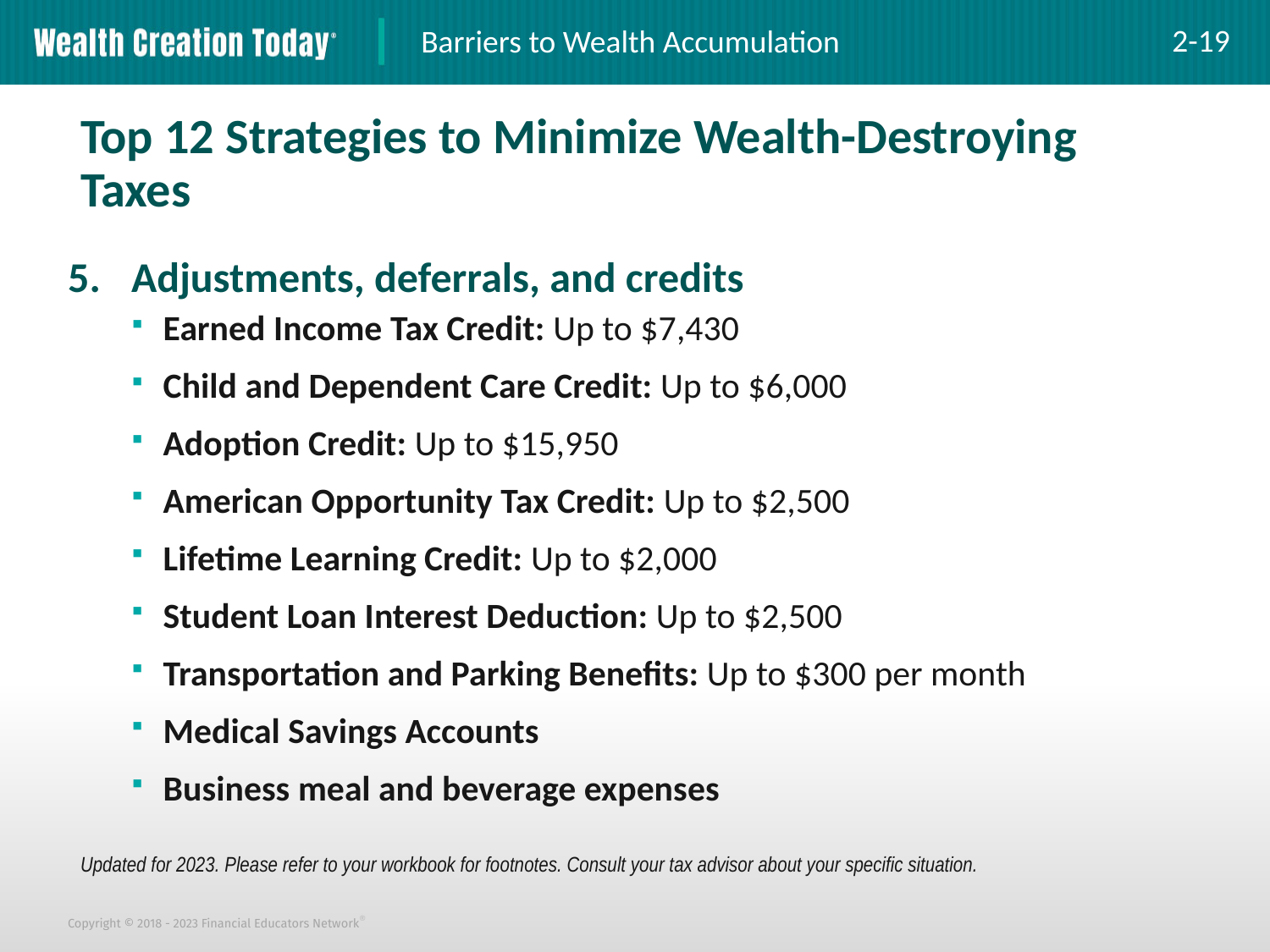

Barriers to Wealth Accumulation
2-19
Top 12 Strategies to Minimize Wealth-Destroying Taxes
Adjustments, deferrals, and credits
Earned Income Tax Credit: Up to $7,430
Child and Dependent Care Credit: Up to $6,000
Adoption Credit: Up to $15,950
American Opportunity Tax Credit: Up to $2,500
Lifetime Learning Credit: Up to $2,000
Student Loan Interest Deduction: Up to $2,500
Transportation and Parking Benefits: Up to $300 per month
Medical Savings Accounts
Business meal and beverage expenses
Updated for 2023. Please refer to your workbook for footnotes. Consult your tax advisor about your specific situation.